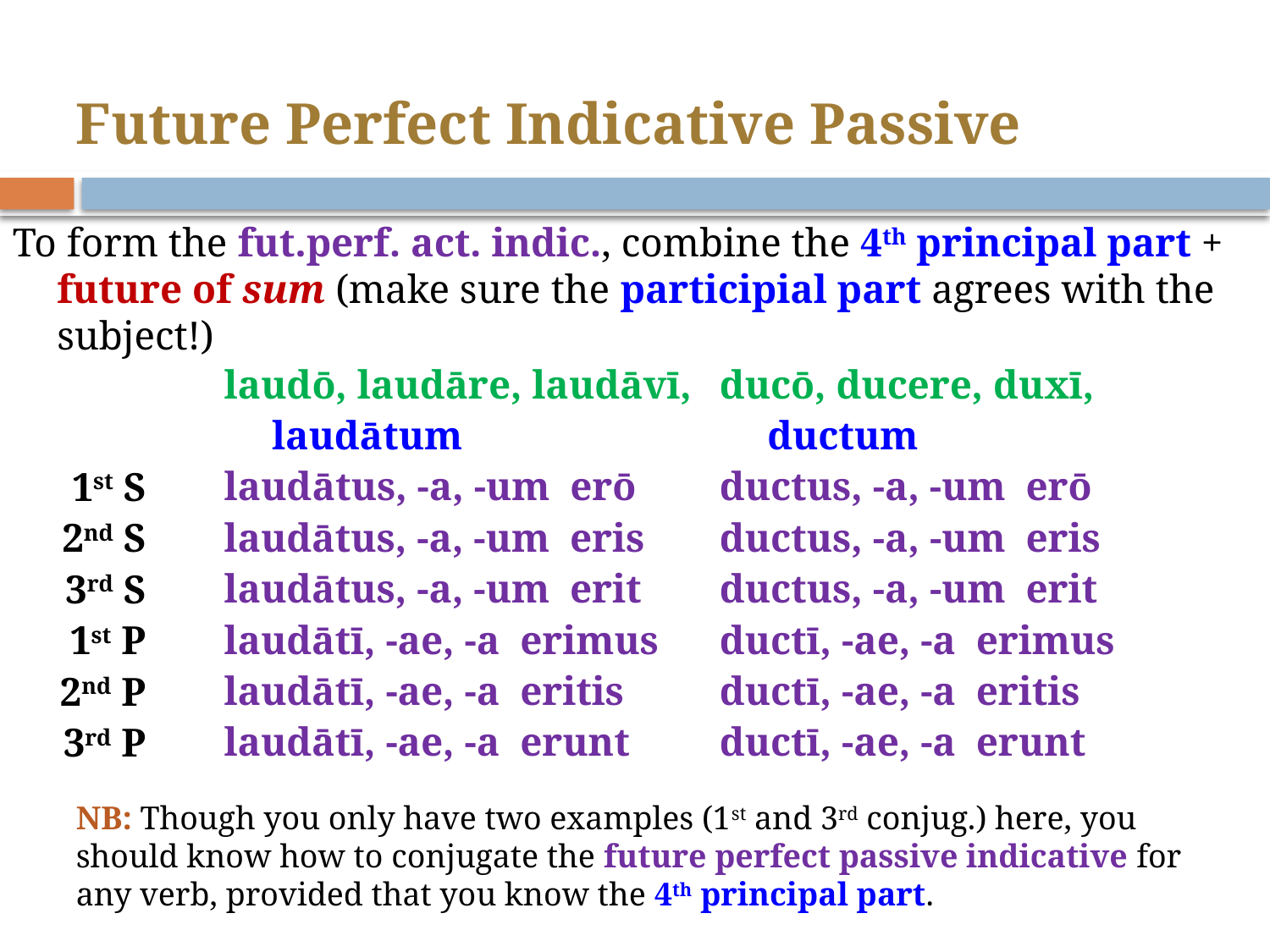

# Future Perfect Indicative Passive
To form the fut.perf. act. indic., combine the 4th principal part + future of sum (make sure the participial part agrees with the subject!)
laudō, laudāre, laudāvī, laudātum
laudātus, -a, -um  erō
laudātus, -a, -um  eris
laudātus, -a, -um  erit
laudātī, -ae, -a  erimus
laudātī, -ae, -a  eritis
laudātī, -ae, -a  erunt
ducō, ducere, duxī, ductum
ductus, -a, -um  erō
ductus, -a, -um  eris
ductus, -a, -um  erit
ductī, -ae, -a  erimus
ductī, -ae, -a  eritis
ductī, -ae, -a  erunt
1st S
2nd S
3rd S
1st P
2nd P
3rd P
NB: Though you only have two examples (1st and 3rd conjug.) here, you should know how to conjugate the future perfect passive indicative for any verb, provided that you know the 4th principal part.